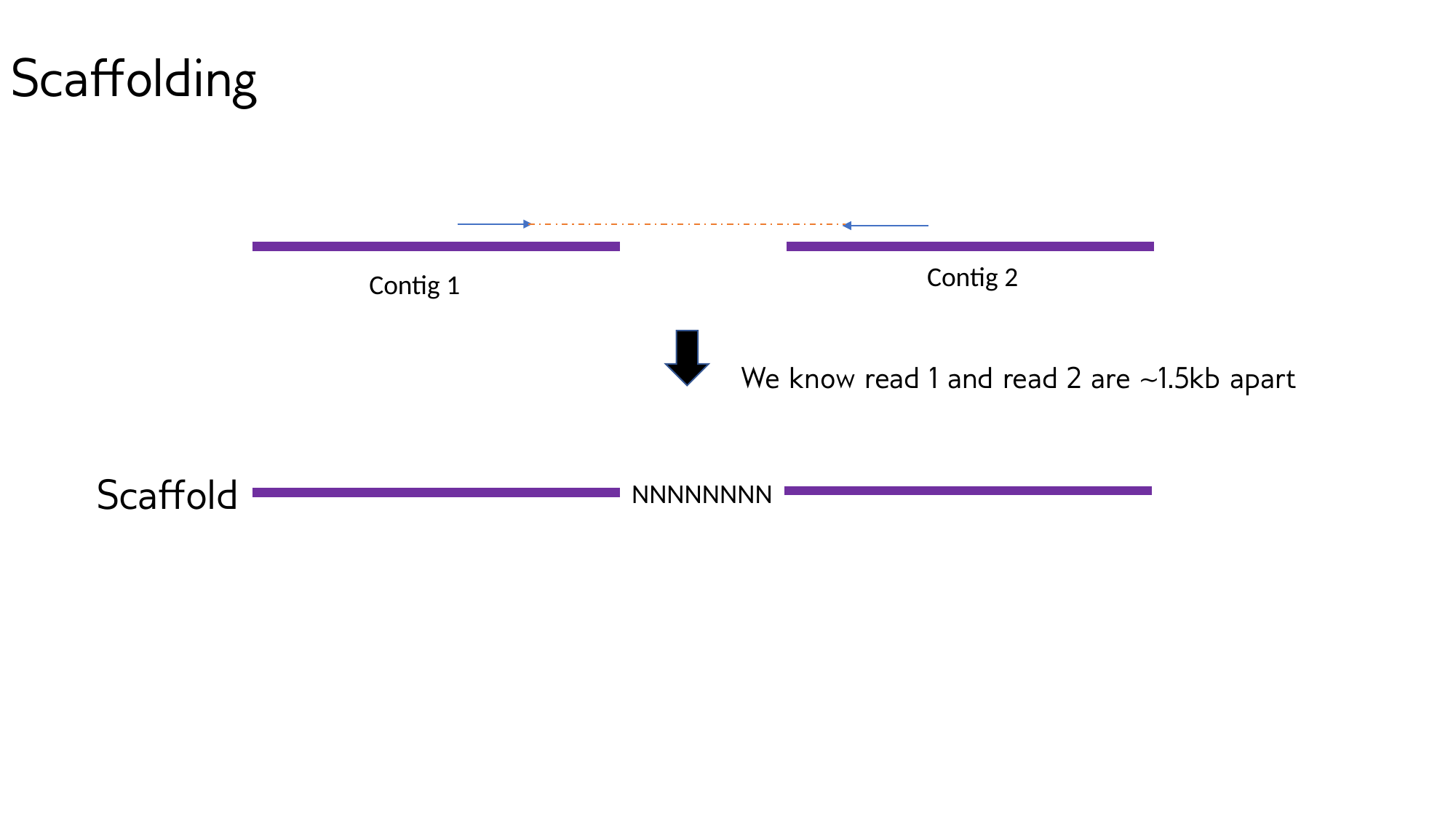

# Scaffolding
Contig 2
Contig 1

We know read 1 and read 2 are ~1.5kb apart
Scaffold
NNNNNNNN